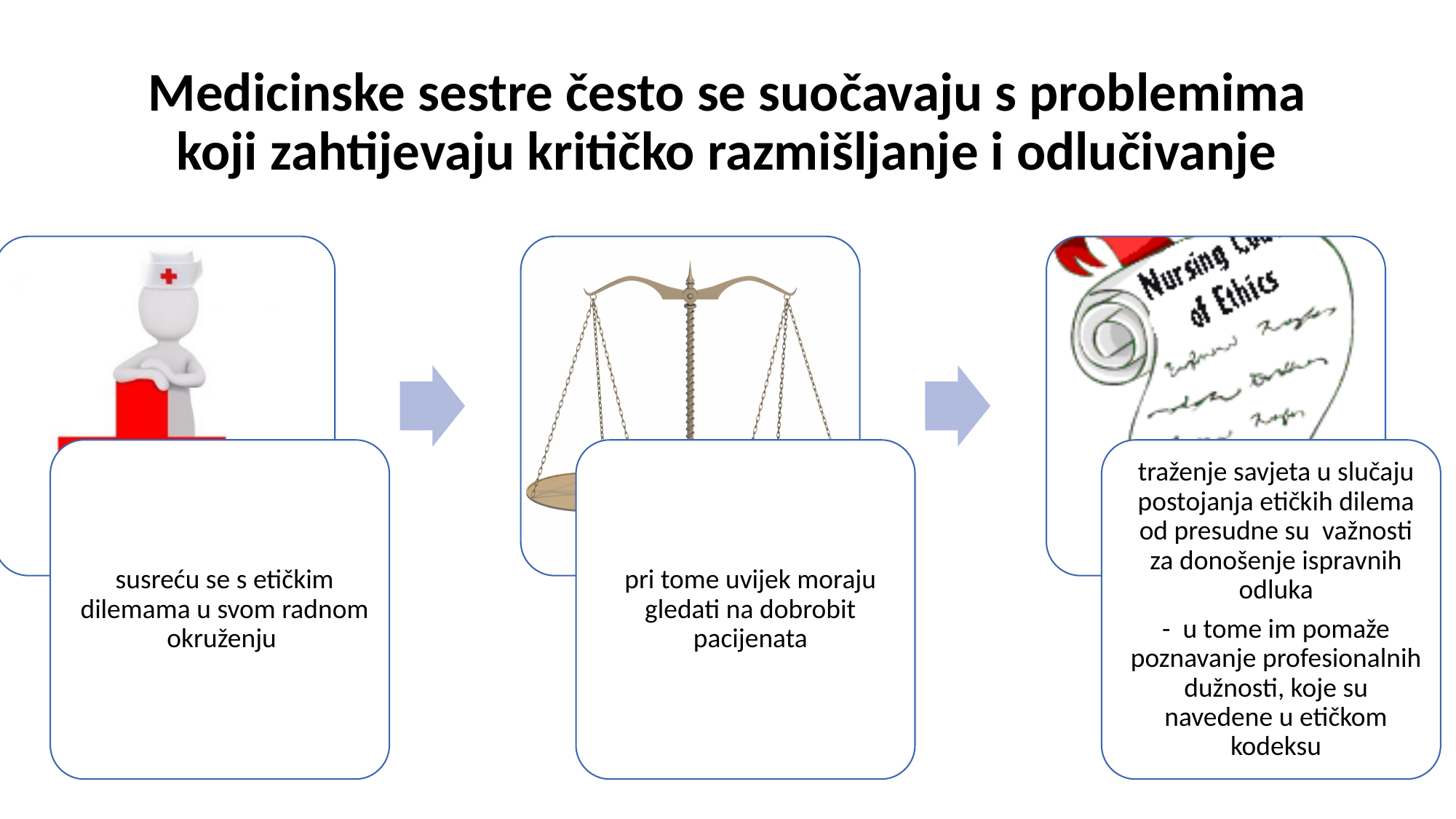

# Medicinske sestre često se suočavaju s problemima koji zahtijevaju kritičko razmišljanje i odlučivanje
susreću se s etičkim dilemama u svom radnom okruženju

pri tome uvijek moraju gledati na dobrobit pacijenata

traženje savjeta u slučaju postojanja etičkih dilema od presudne su  važnosti za donošenje ispravnih odluka
-  u tome im pomaže poznavanje profesionalnih dužnosti, koje su navedene u etičkom kodeksu